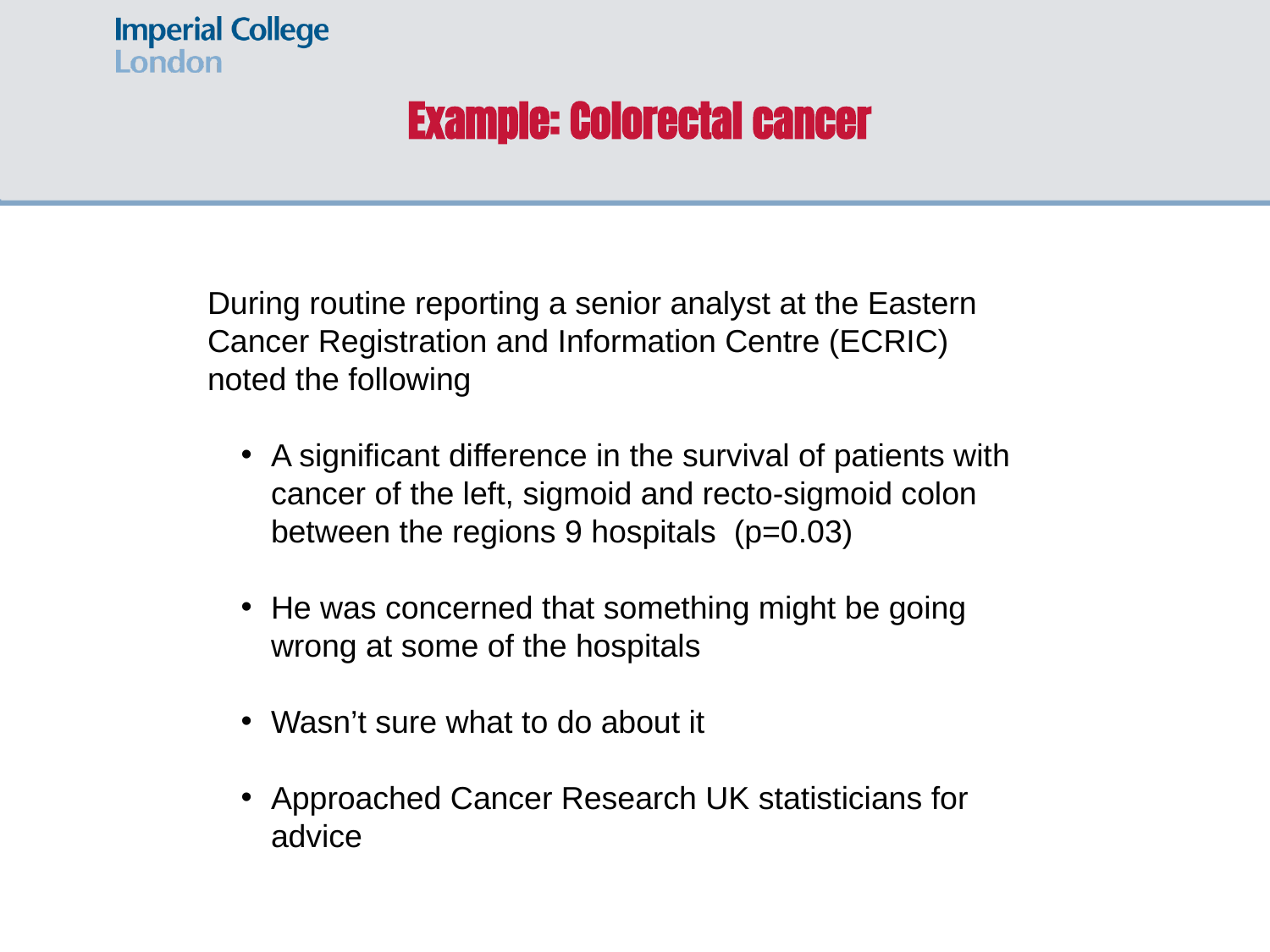

Example: Colorectal cancer
During routine reporting a senior analyst at the Eastern Cancer Registration and Information Centre (ECRIC) noted the following

A significant difference in the survival of patients with cancer of the left, sigmoid and recto-sigmoid colon between the regions 9 hospitals  (p=0.03)

He was concerned that something might be going wrong at some of the hospitals

Wasn’t sure what to do about it

Approached Cancer Research UK statisticians for  advice